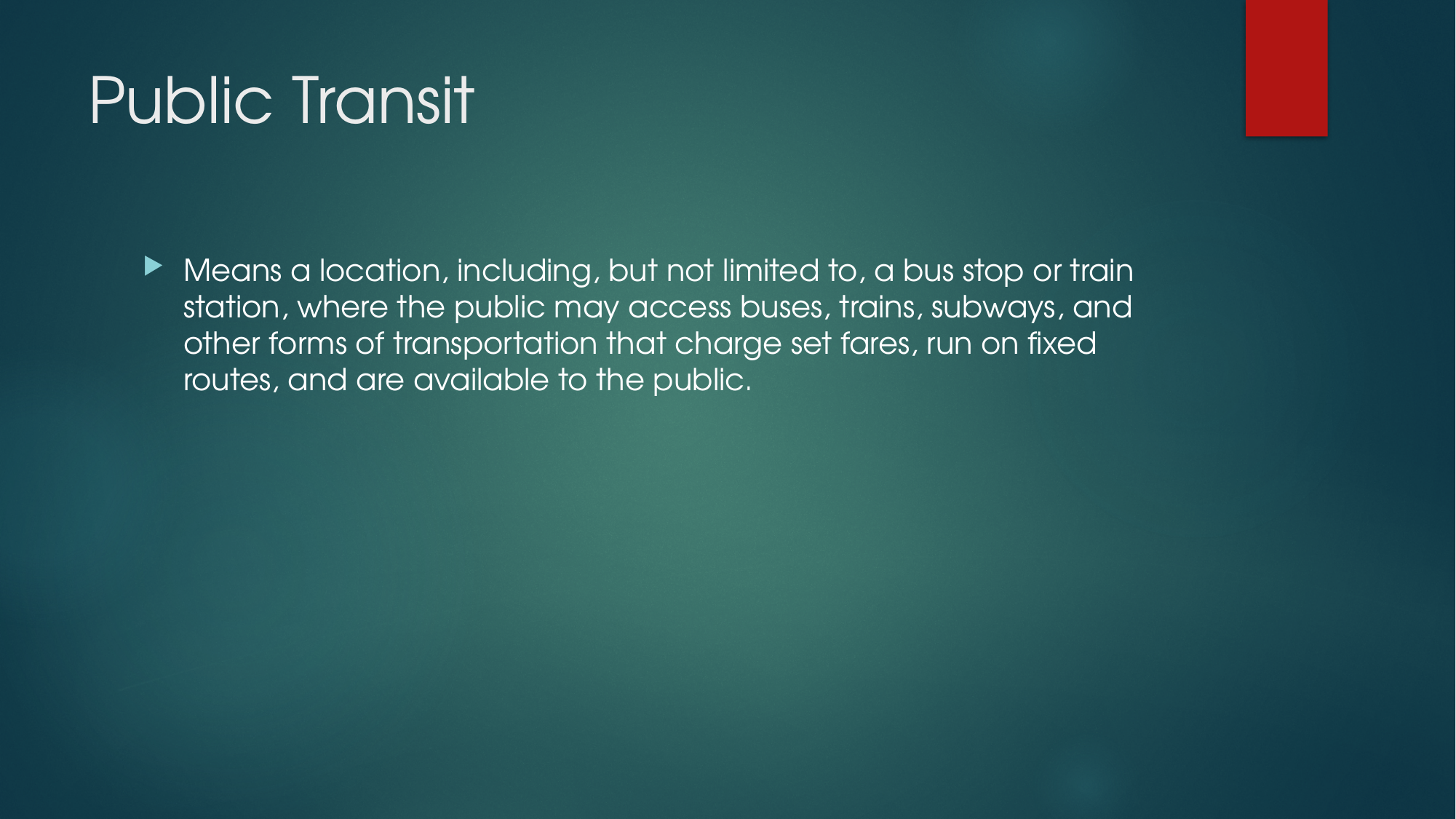

# Public Transit
Means a location, including, but not limited to, a bus stop or train station, where the public may access buses, trains, subways, and other forms of transportation that charge set fares, run on fixed routes, and are available to the public.